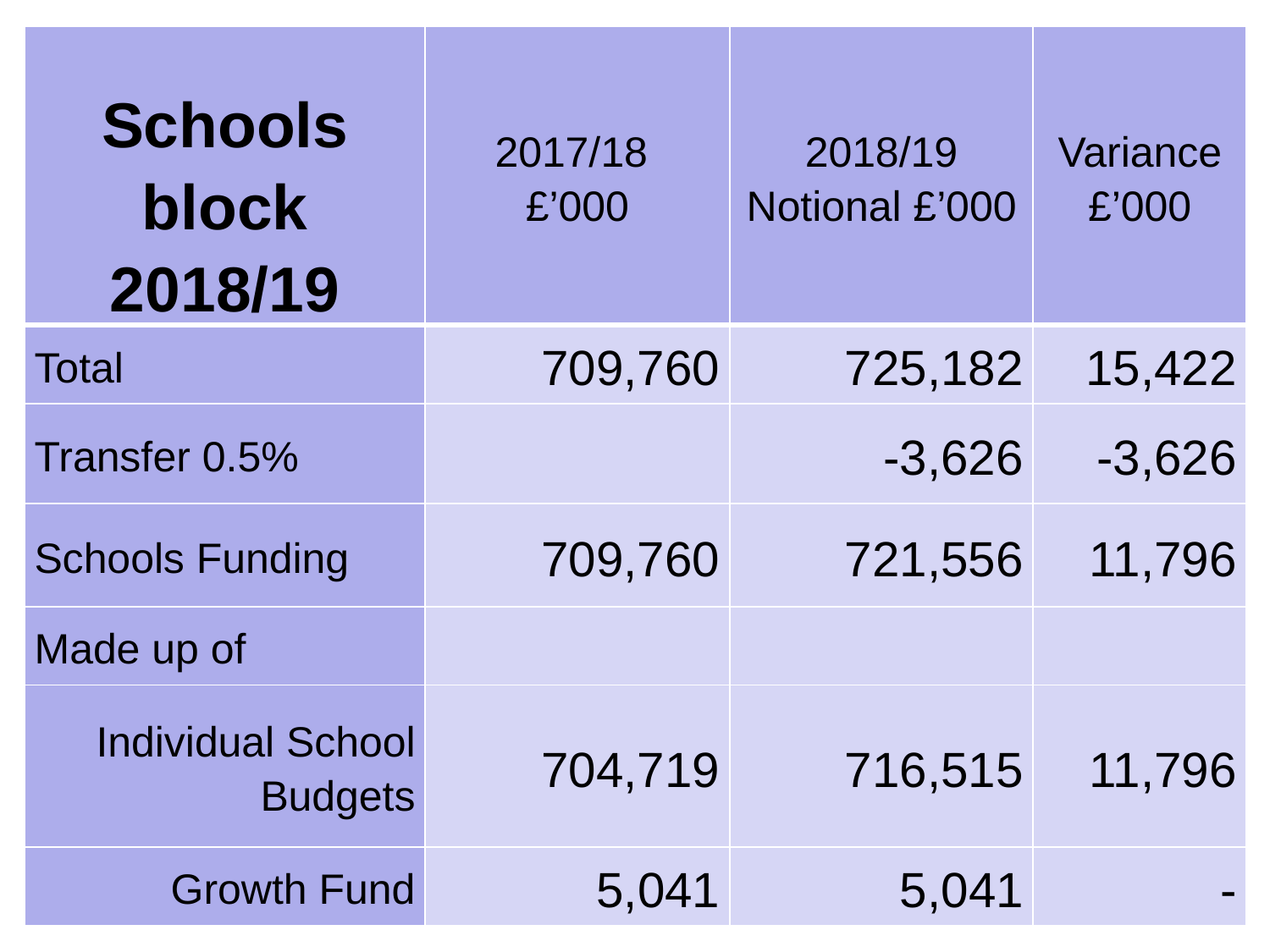

| Schools block 2018/19 | 2017/18 £’000 | 2018/19 Notional £’000 | Variance £’000 |
| --- | --- | --- | --- |
| Total | 709,760 | 725,182 | 15,422 |
| Transfer 0.5% |  | -3,626 | -3,626 |
| Schools Funding | 709,760 | 721,556 | 11,796 |
| Made up of |  |  |  |
| Individual School Budgets | 704,719 | 716,515 | 11,796 |
| Growth Fund | 5,041 | 5,041 | - |
#